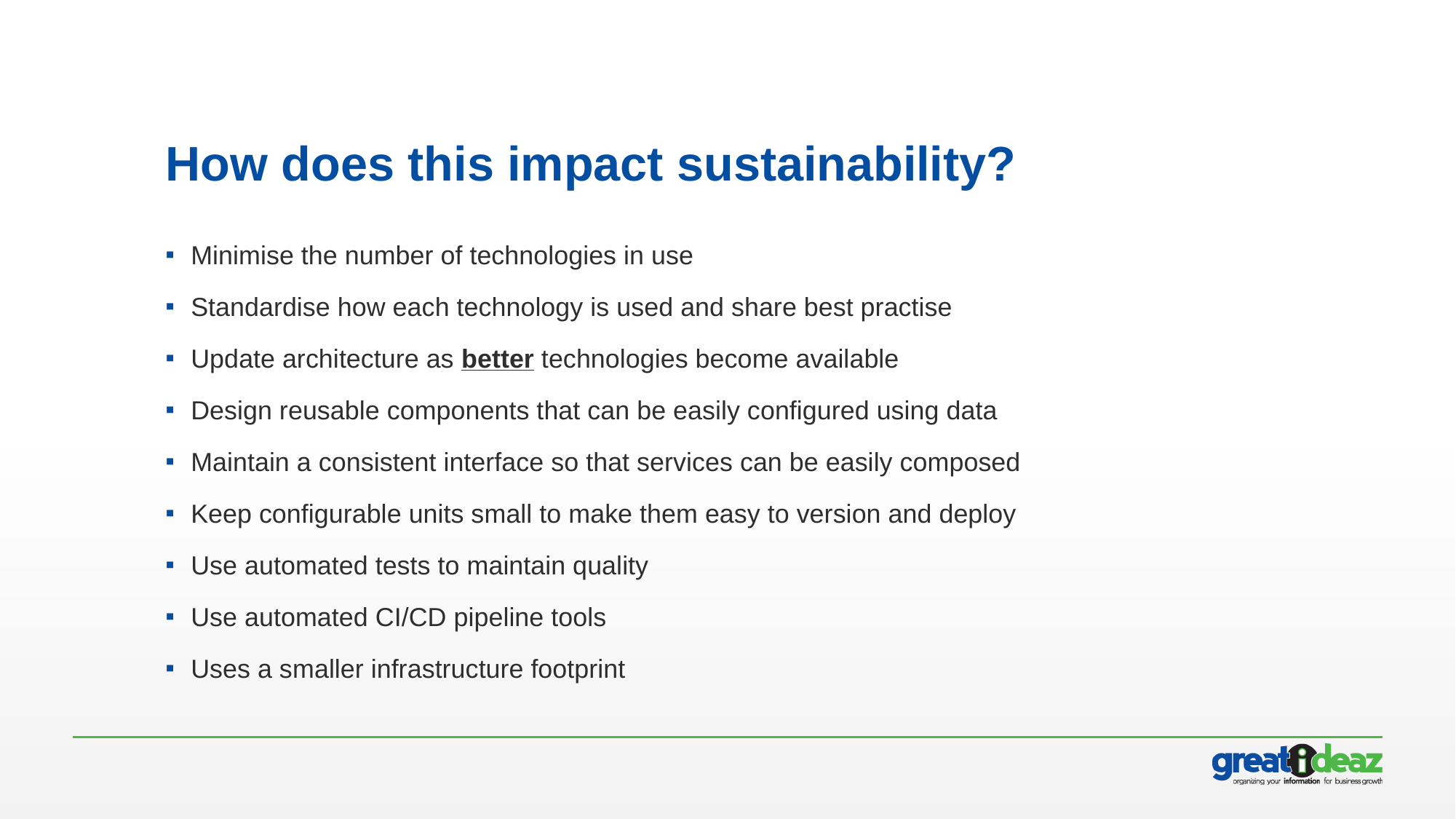

# How does this impact sustainability?
Minimise the number of technologies in use
Standardise how each technology is used and share best practise
Update architecture as better technologies become available
Design reusable components that can be easily configured using data
Maintain a consistent interface so that services can be easily composed
Keep configurable units small to make them easy to version and deploy
Use automated tests to maintain quality
Use automated CI/CD pipeline tools
Uses a smaller infrastructure footprint